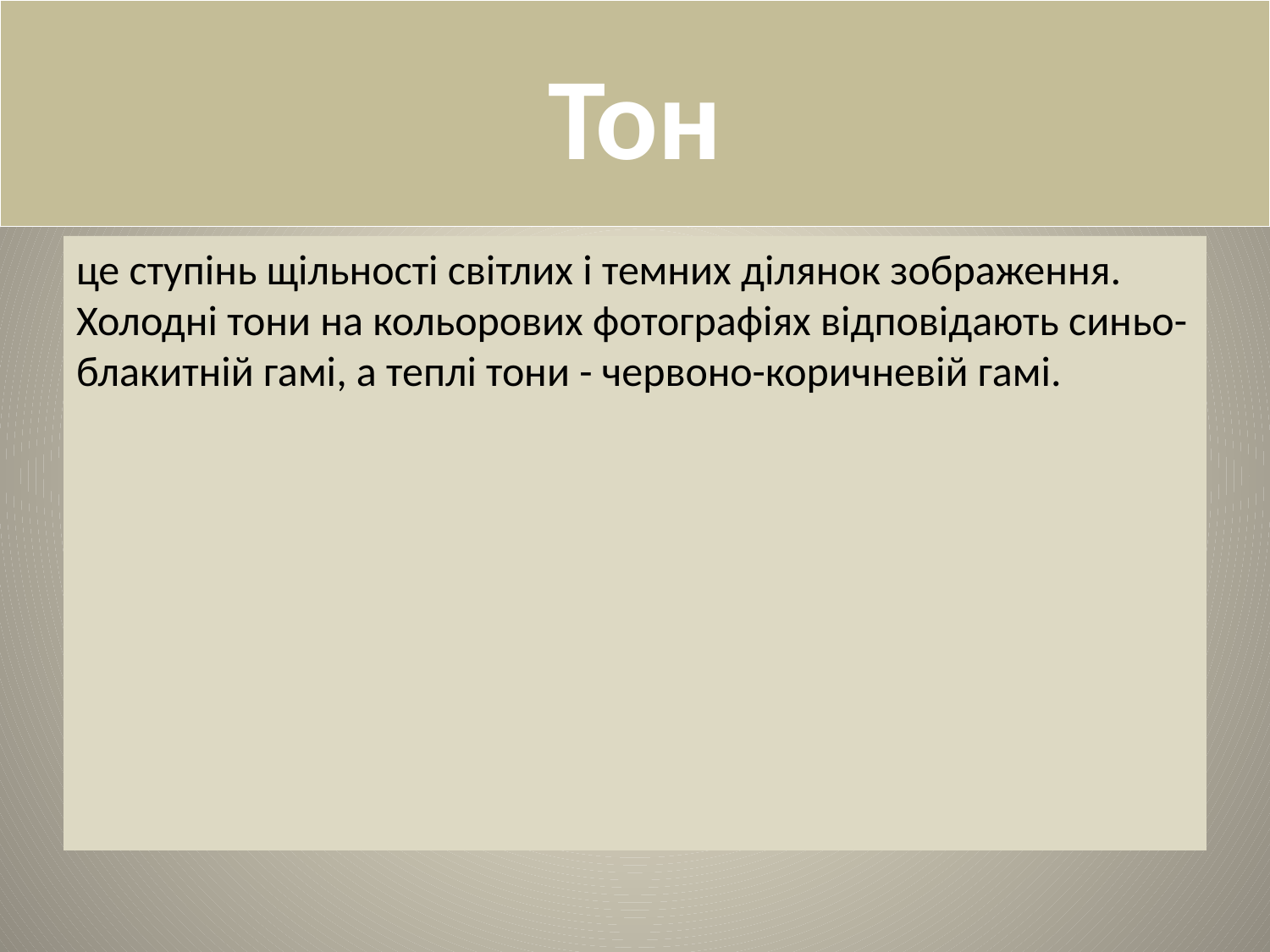

# Тон
це ступінь щільності світлих і темних ділянок зображення. Холодні тони на кольорових фотографіях відповідають синьо-блакитній гамі, а теплі тони - червоно-коричневій гамі.